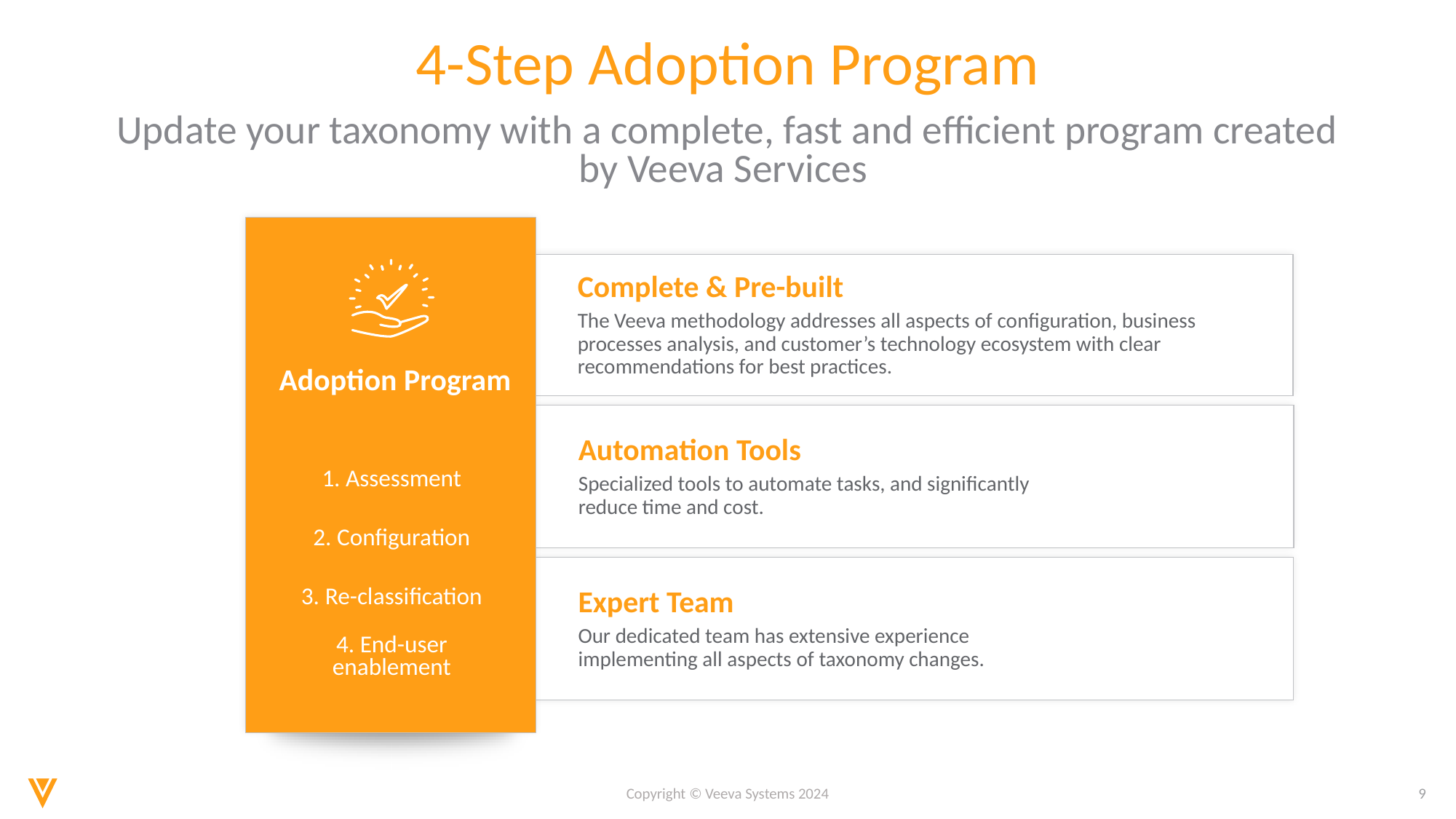

# 4-Step Adoption Program
Update your taxonomy with a complete, fast and efficient program created by Veeva Services

 Adoption Program
1. Assessment
2. Configuration
3. Re-classification
4. End-user enablement
Complete & Pre-built
The Veeva methodology addresses all aspects of configuration, business processes analysis, and customer’s technology ecosystem with clear recommendations for best practices.
Automation Tools
Specialized tools to automate tasks, and significantly
reduce time and cost.
Expert Team
Our dedicated team has extensive experience
implementing all aspects of taxonomy changes.